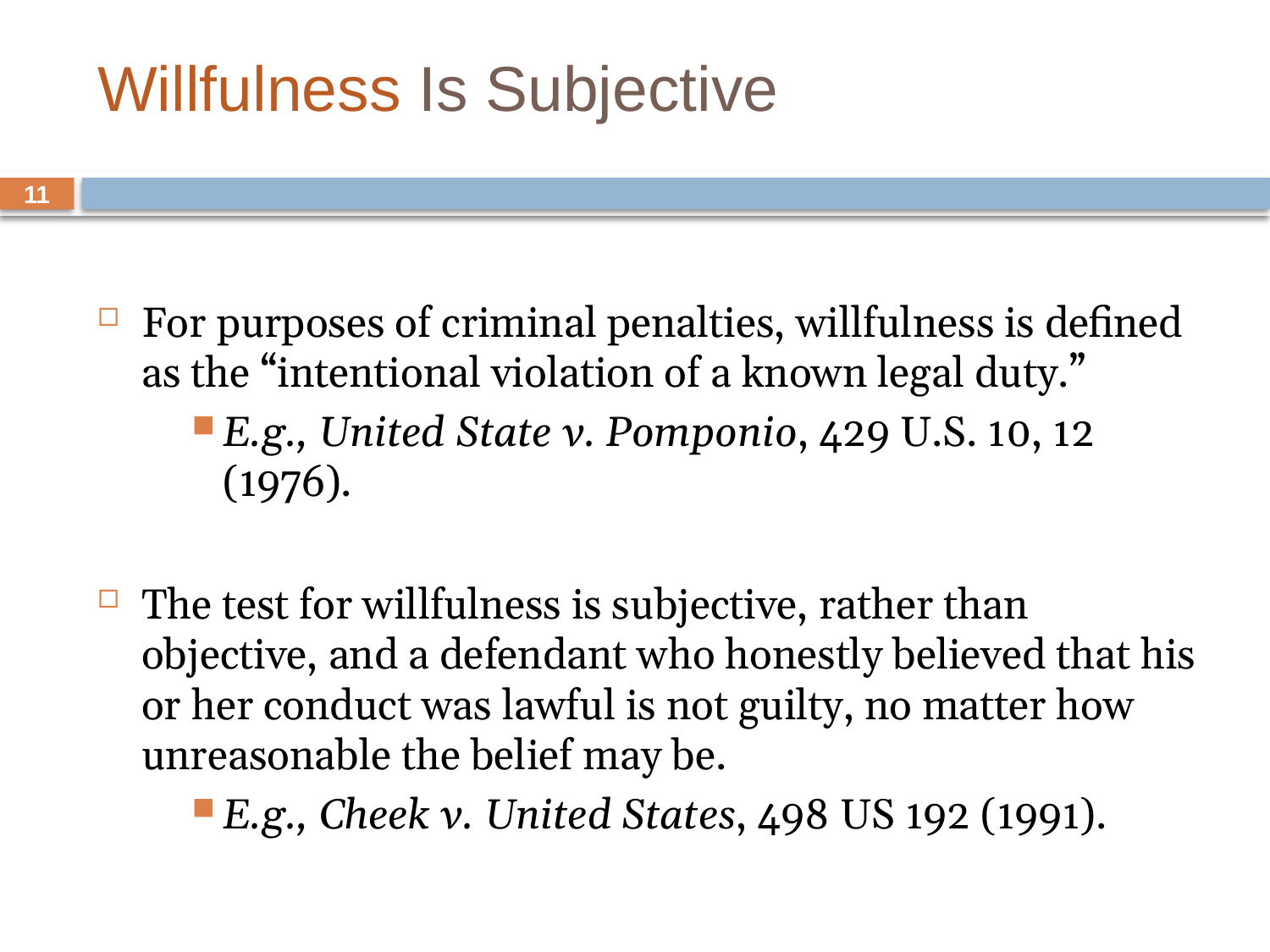

# Willfulness Is Subjective
11

For purposes of criminal penalties, willfulness is defined as the “intentional violation of a known legal duty.”
E.g., United State v. Pomponio, 429 U.S. 10, 12 (1976).

The test for willfulness is subjective, rather than objective, and a defendant who honestly believed that his or her conduct was lawful is not guilty, no matter how unreasonable the belief may be.
E.g., Cheek v. United States, 498 US 192 (1991).